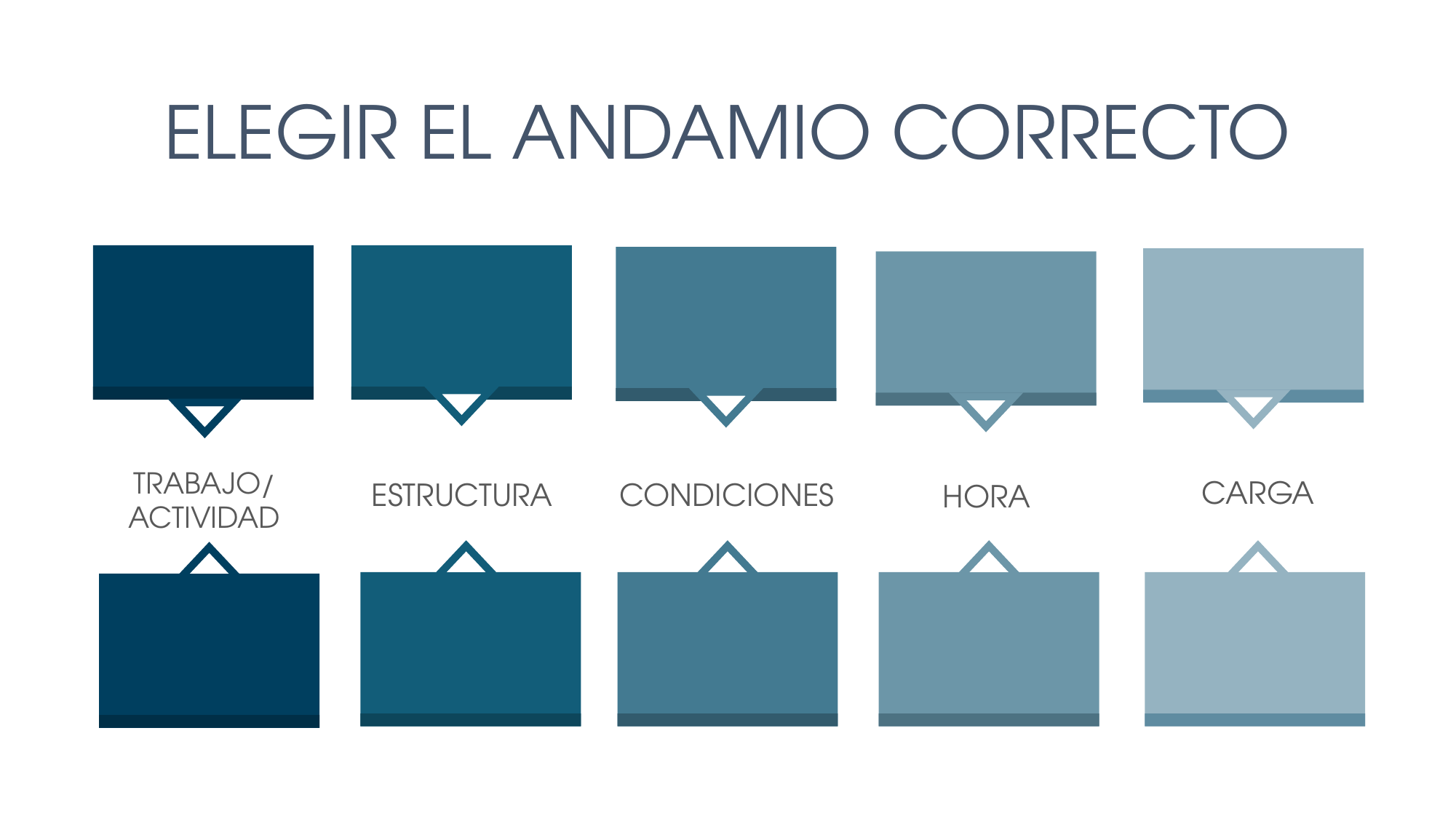

Elegir el andamio correcto

TRABAJO/
ACTIVIDAD
CARGA
ESTRUCTURA
CONDICIONES
HORA